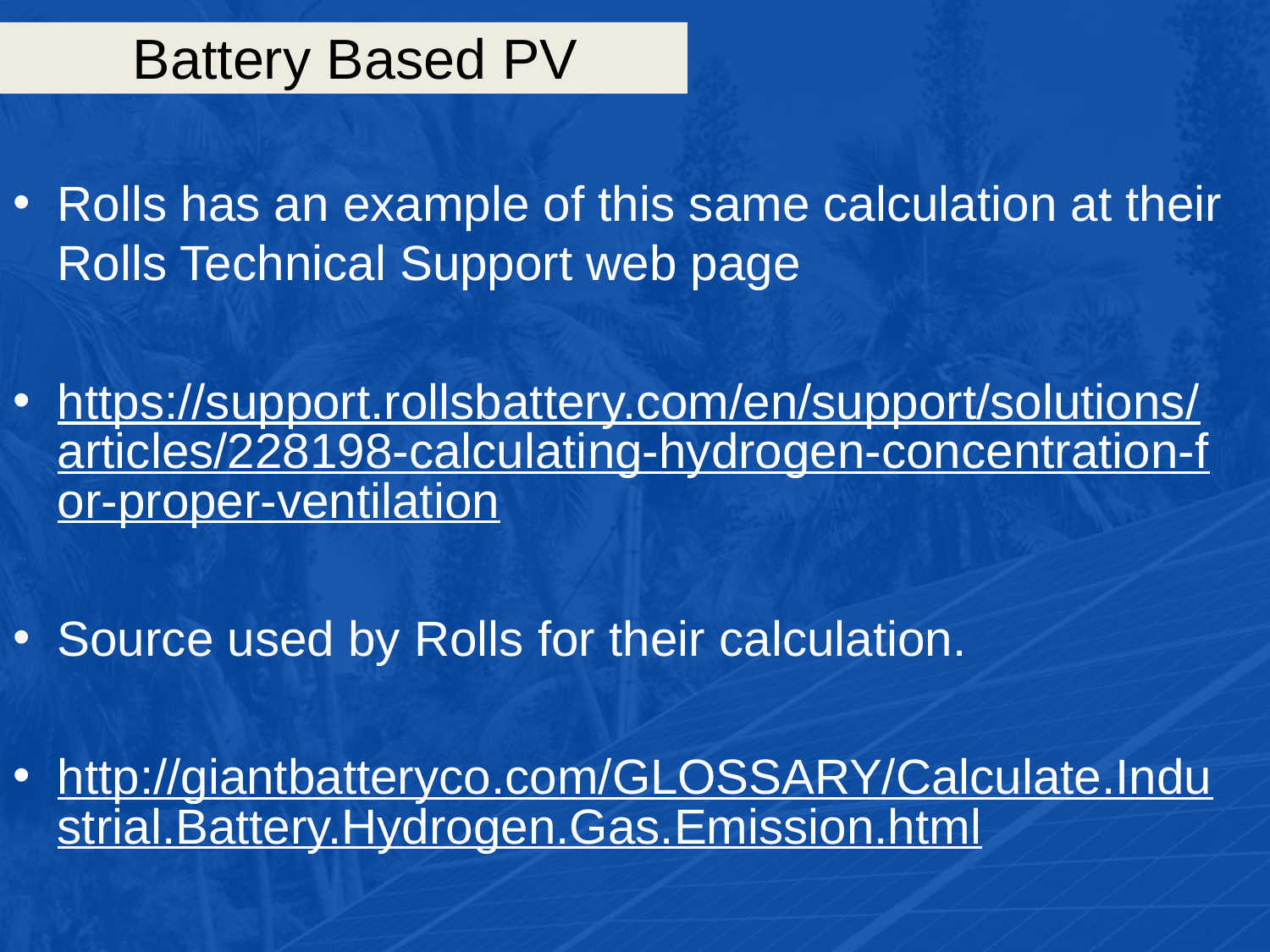

# Battery Based PV
Rolls has an example of this same calculation at their Rolls Technical Support web page

https://support.rollsbattery.com/en/support/solutions/articles/228198-calculating-hydrogen-concentration-for-proper-ventilation

Source used by Rolls for their calculation.

http://giantbatteryco.com/GLOSSARY/Calculate.Industrial.Battery.Hydrogen.Gas.Emission.html